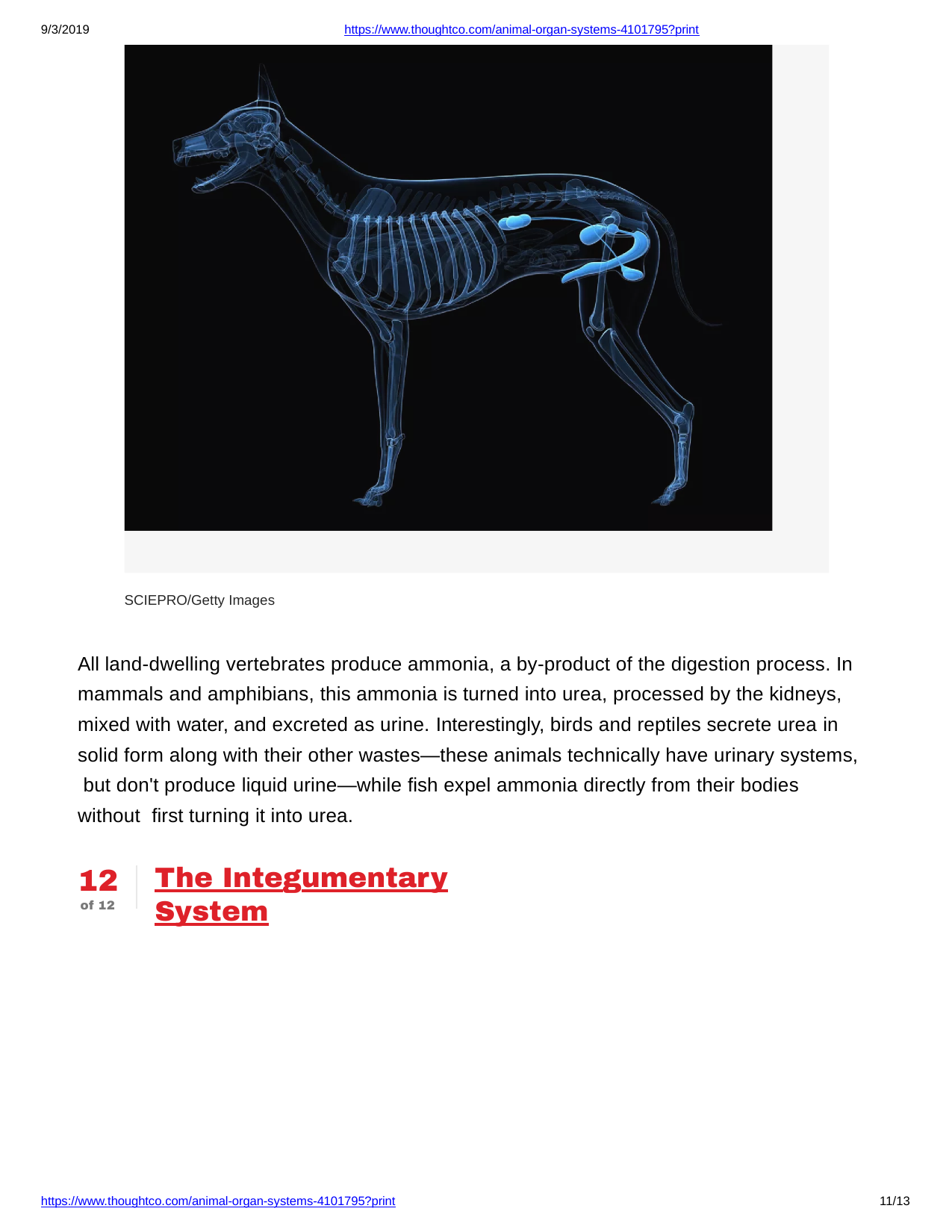

9/3/2019
https://www.thoughtco.com/animal-organ-systems-4101795?print

SCIEPRO/Getty Images

All land-dwelling vertebrates produce ammonia, a by-product of the digestion process. In  mammals and amphibians, this ammonia is turned into urea, processed by the kidneys,  mixed with water, and excreted as urine. Interestingly, birds and reptiles secrete urea in  solid form along with their other wastes—these animals technically have urinary systems,  but don't produce liquid urine—while fish expel ammonia directly from their bodies without  first turning it into urea.
The Integumentary System
12
of 12

https://www.thoughtco.com/animal-organ-systems-4101795?print
11/13